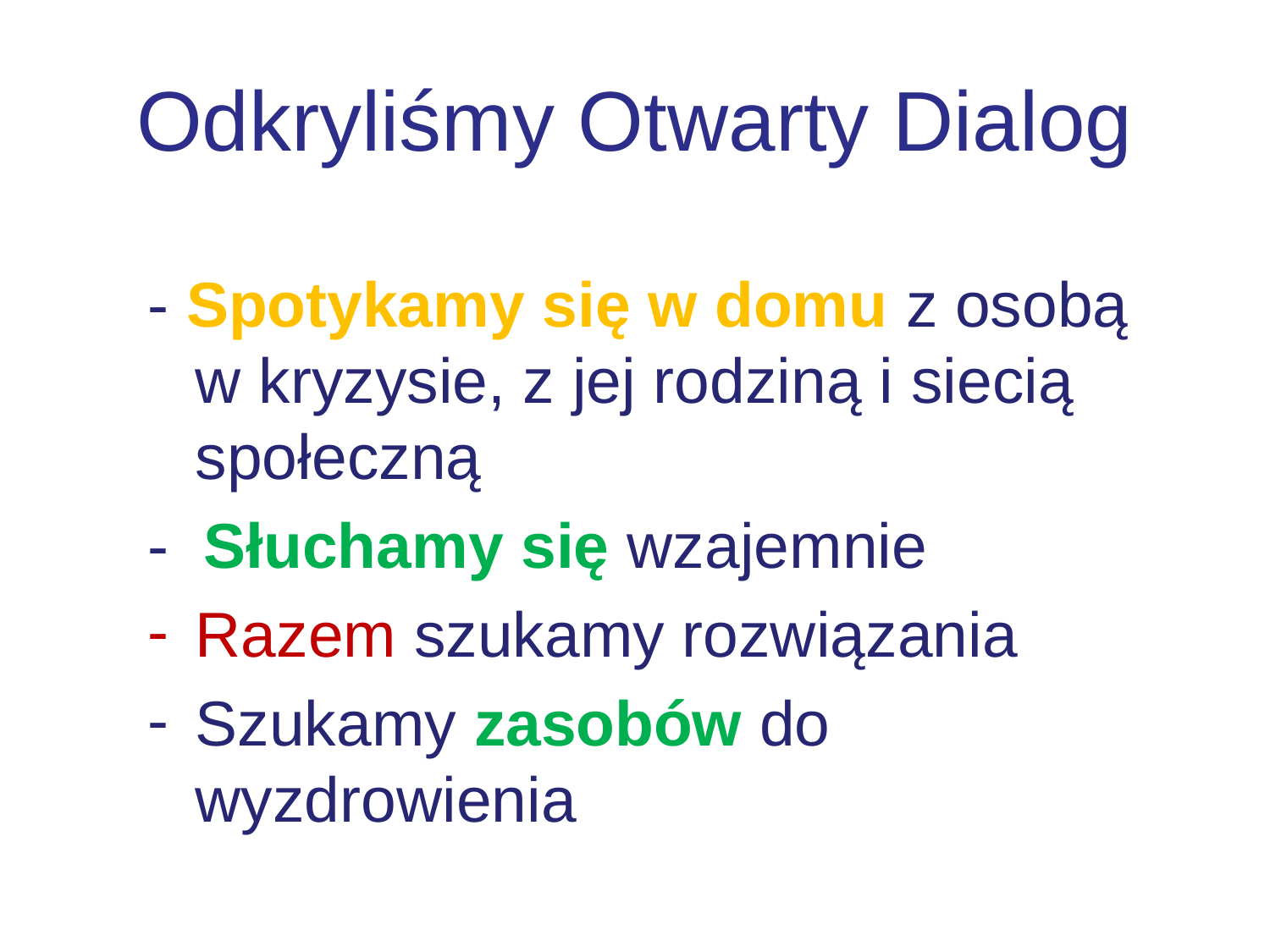

Odkryliśmy Otwarty Dialog

- Spotykamy się w domu z osobą w kryzysie, z jej rodziną i siecią społeczną
-  Słuchamy się wzajemnie
Razem szukamy rozwiązania
Szukamy zasobów do wyzdrowienia